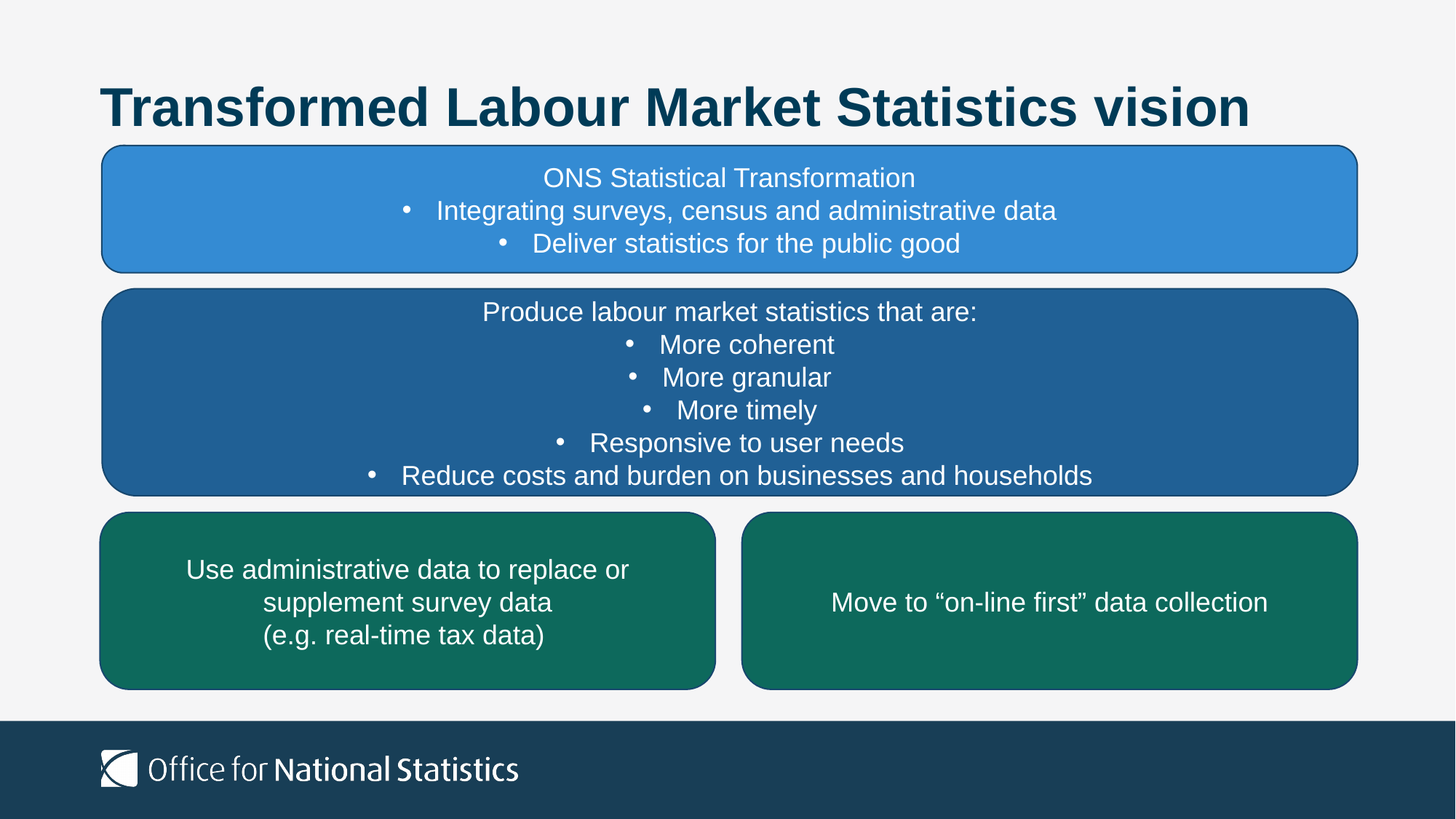

# Transformed Labour Market Statistics vision
ONS Statistical Transformation
Integrating surveys, census and administrative data
Deliver statistics for the public good
Produce labour market statistics that are:
More coherent
More granular
More timely
Responsive to user needs
Reduce costs and burden on businesses and households
Move to “on-line first” data collection
Use administrative data to replace or supplement survey data
(e.g. real-time tax data)